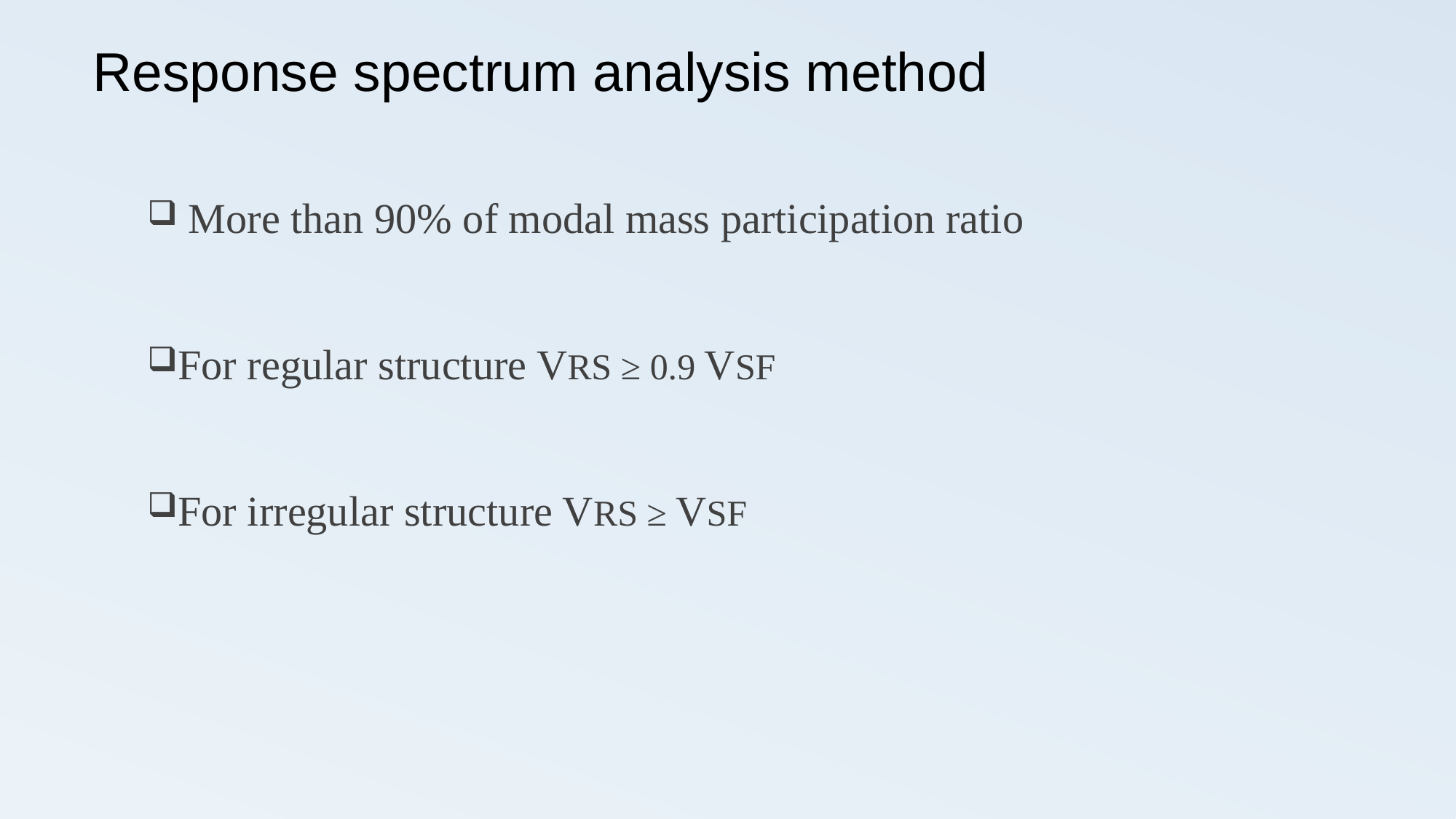

# Response spectrum analysis method
 More than 90% of modal mass participation ratio

For regular structure VRS ≥ 0.9 VSF

For irregular structure VRS ≥ VSF